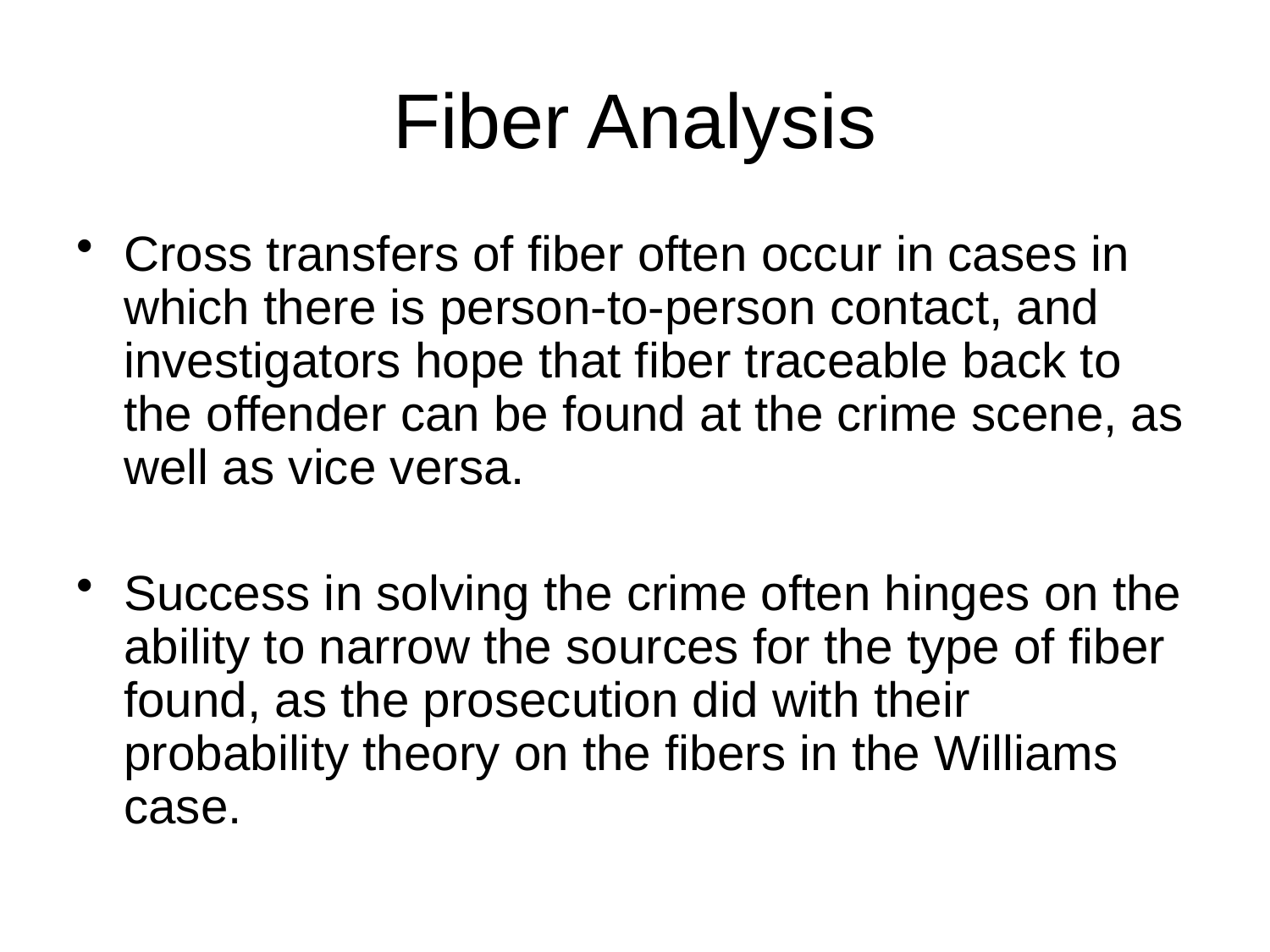

# Fiber Analysis
Cross transfers of fiber often occur in cases in which there is person-to-person contact, and investigators hope that fiber traceable back to the offender can be found at the crime scene, as well as vice versa.

Success in solving the crime often hinges on the ability to narrow the sources for the type of fiber found, as the prosecution did with their probability theory on the fibers in the Williams case.